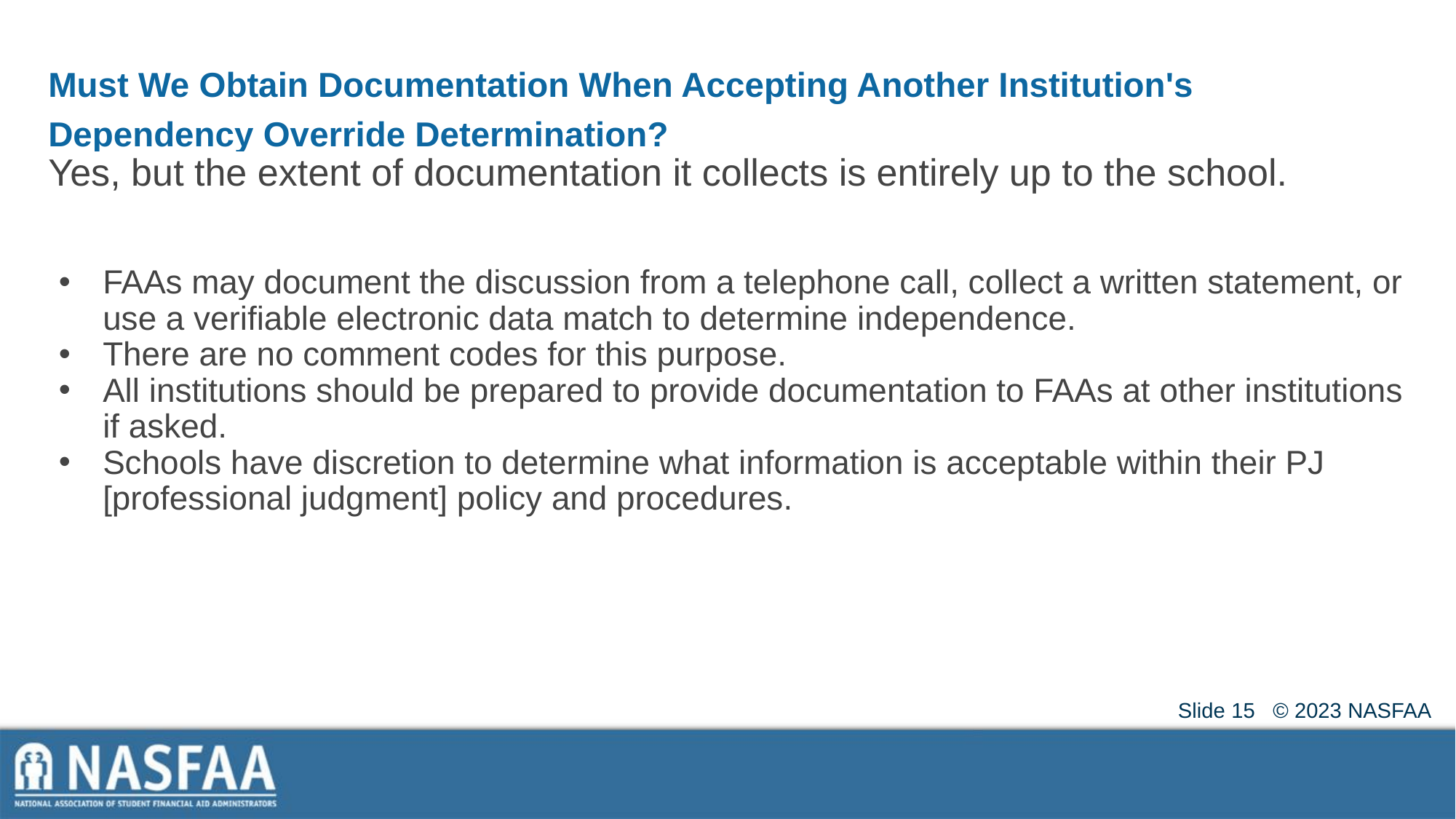

# Must We Obtain Documentation When Accepting Another Institution's Dependency Override Determination?

Yes, but the extent of documentation it collects is entirely up to the school.

FAAs may document the discussion from a telephone call, collect a written statement, or use a verifiable electronic data match to determine independence.
There are no comment codes for this purpose.
All institutions should be prepared to provide documentation to FAAs at other institutions if asked.
Schools have discretion to determine what information is acceptable within their PJ [professional judgment] policy and procedures.